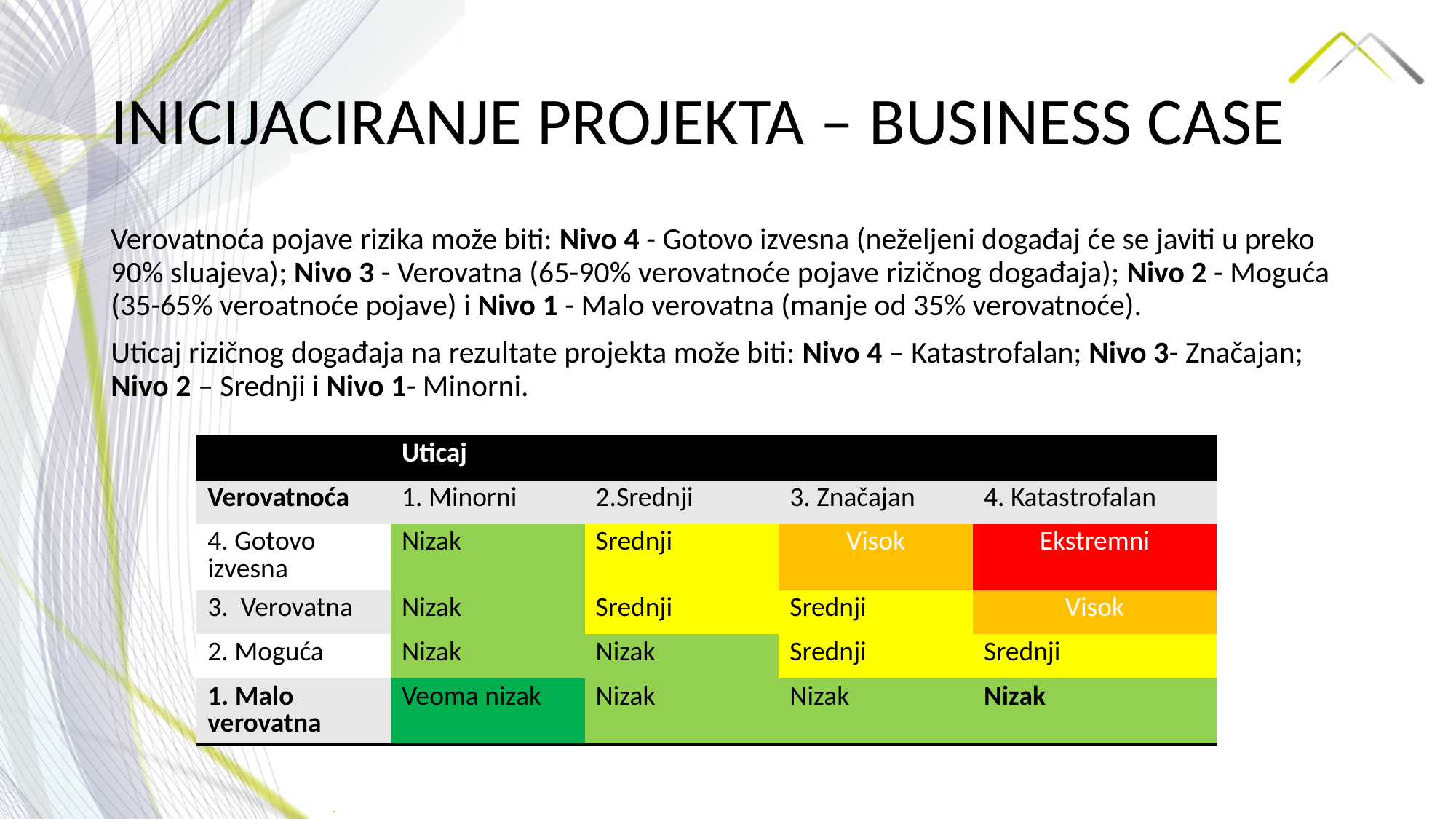

# INICIJACIRANJE PROJEKTA – BUSINESS CASE
Verovatnoća pojave rizika može biti: Nivo 4 - Gotovo izvesna (neželjeni događaj će se javiti u preko 90% sluajeva); Nivo 3 - Verovatna (65-90% verovatnoće pojave rizičnog događaja); Nivo 2 - Moguća (35-65% veroatnoće pojave) i Nivo 1 - Malo verovatna (manje od 35% verovatnoće).
Uticaj rizičnog događaja na rezultate projekta može biti: Nivo 4 – Katastrofalan; Nivo 3- Značajan; Nivo 2 – Srednji i Nivo 1- Minorni.
|  | Uticaj |  |  |  |
| --- | --- | --- | --- | --- |
| Verovatnoća | 1. Minorni | 2.Srednji | 3. Značajan | 4. Katastrofalan |
| 4. Gotovo izvesna | Nizak | Srednji | Visok | Ekstremni |
| 3. Verovatna | Nizak | Srednji | Srednji | Visok |
| 2. Moguća | Nizak | Nizak | Srednji | Srednji |
| 1. Malo verovatna | Veoma nizak | Nizak | Nizak | Nizak |